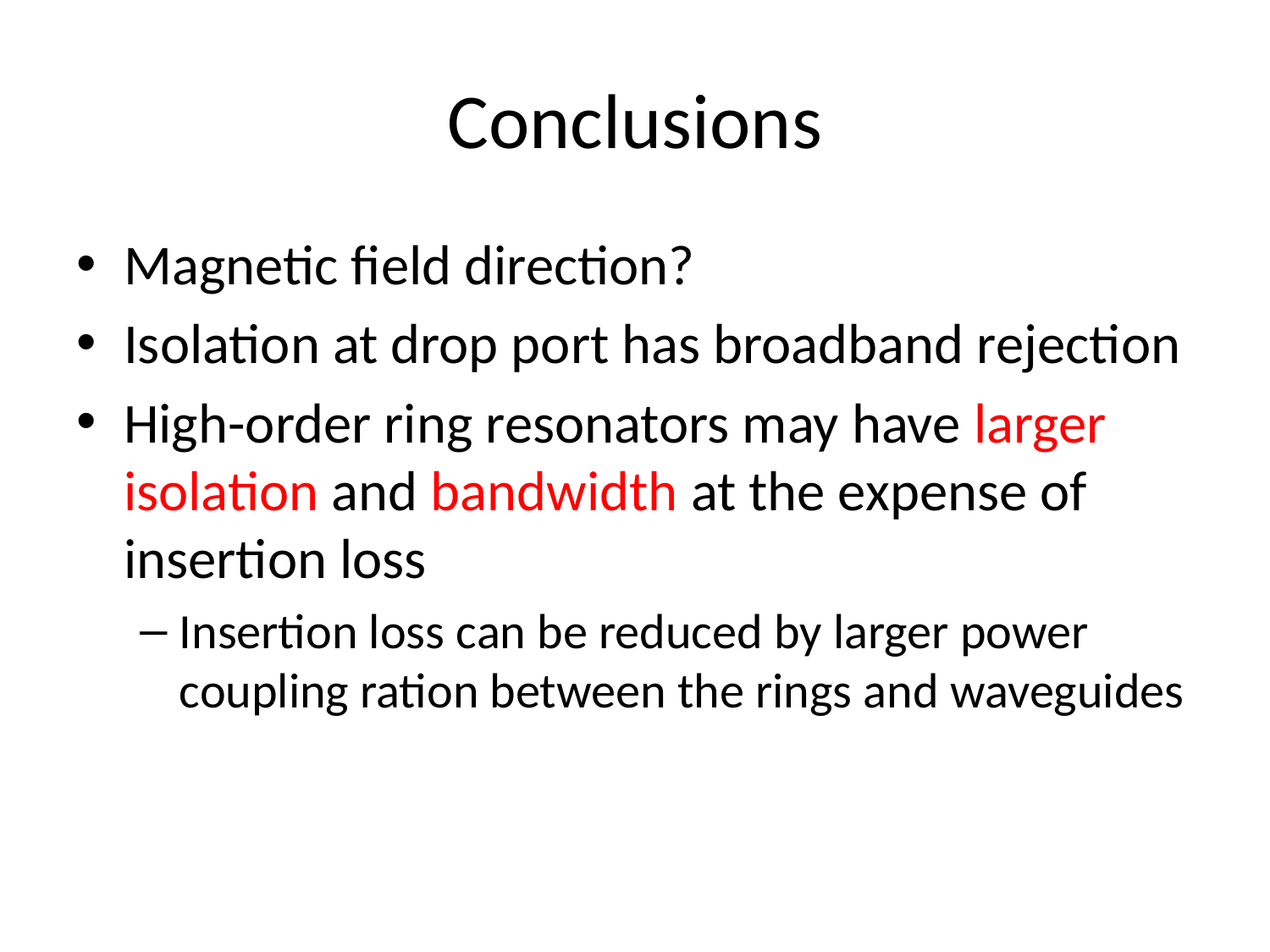

# Conclusions
Magnetic field direction?
Isolation at drop port has broadband rejection
High-order ring resonators may have larger isolation and bandwidth at the expense of insertion loss
Insertion loss can be reduced by larger power coupling ration between the rings and waveguides